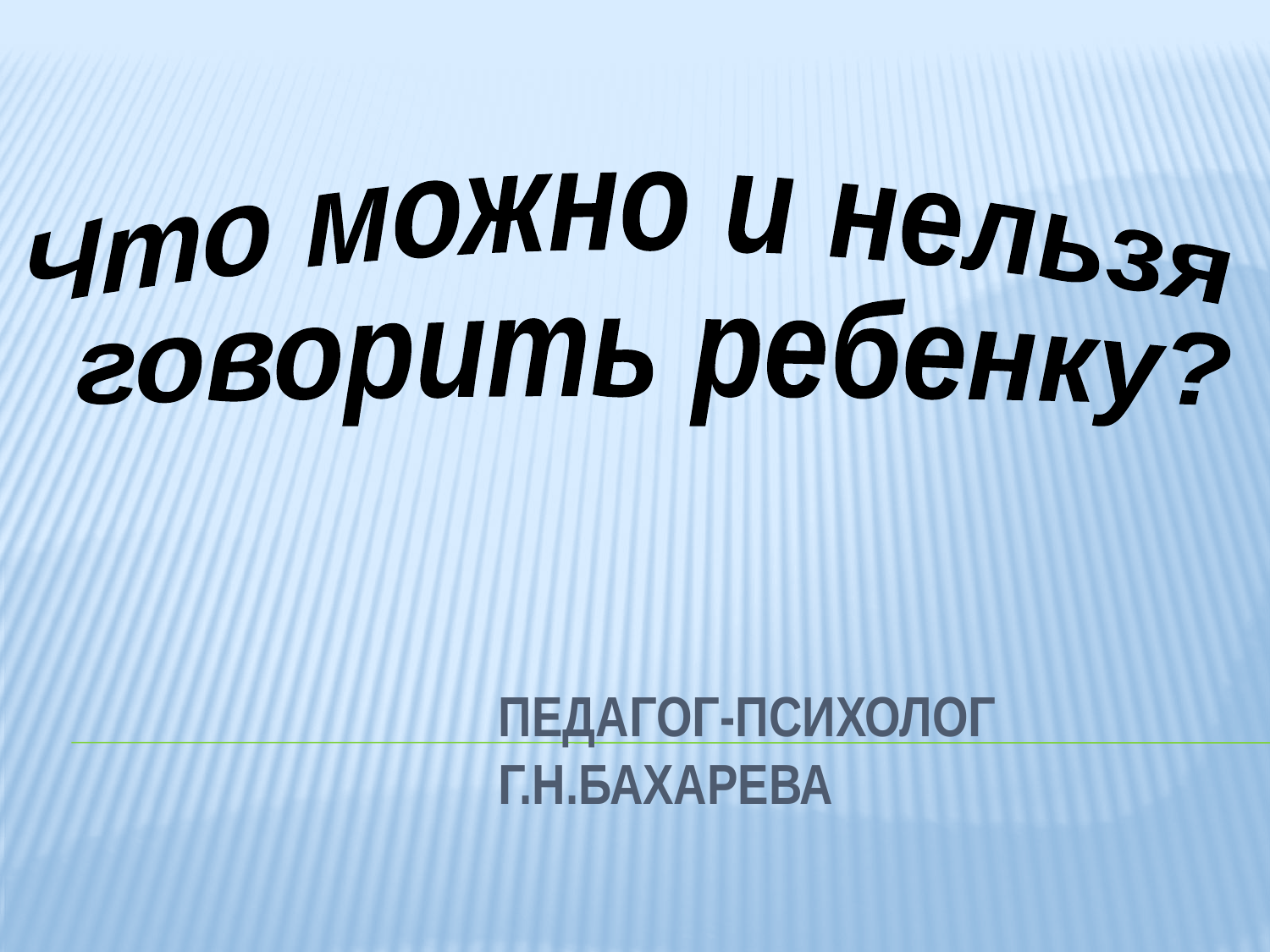

Что можно и нельзя
 говорить ребенку?
# Педагог-психолог Г.Н.Бахарева